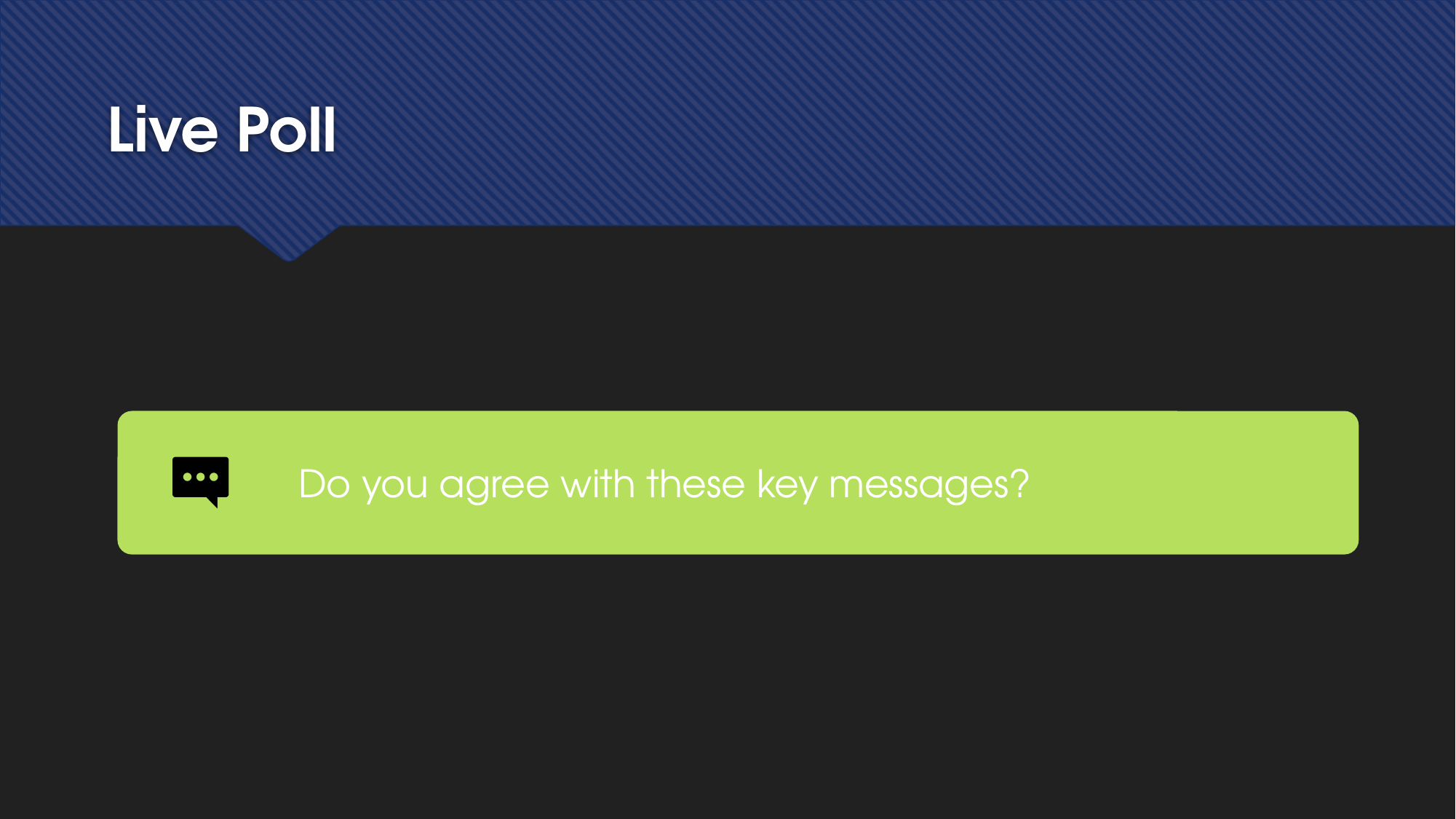

# Live Poll
Do you agree with these key messages?